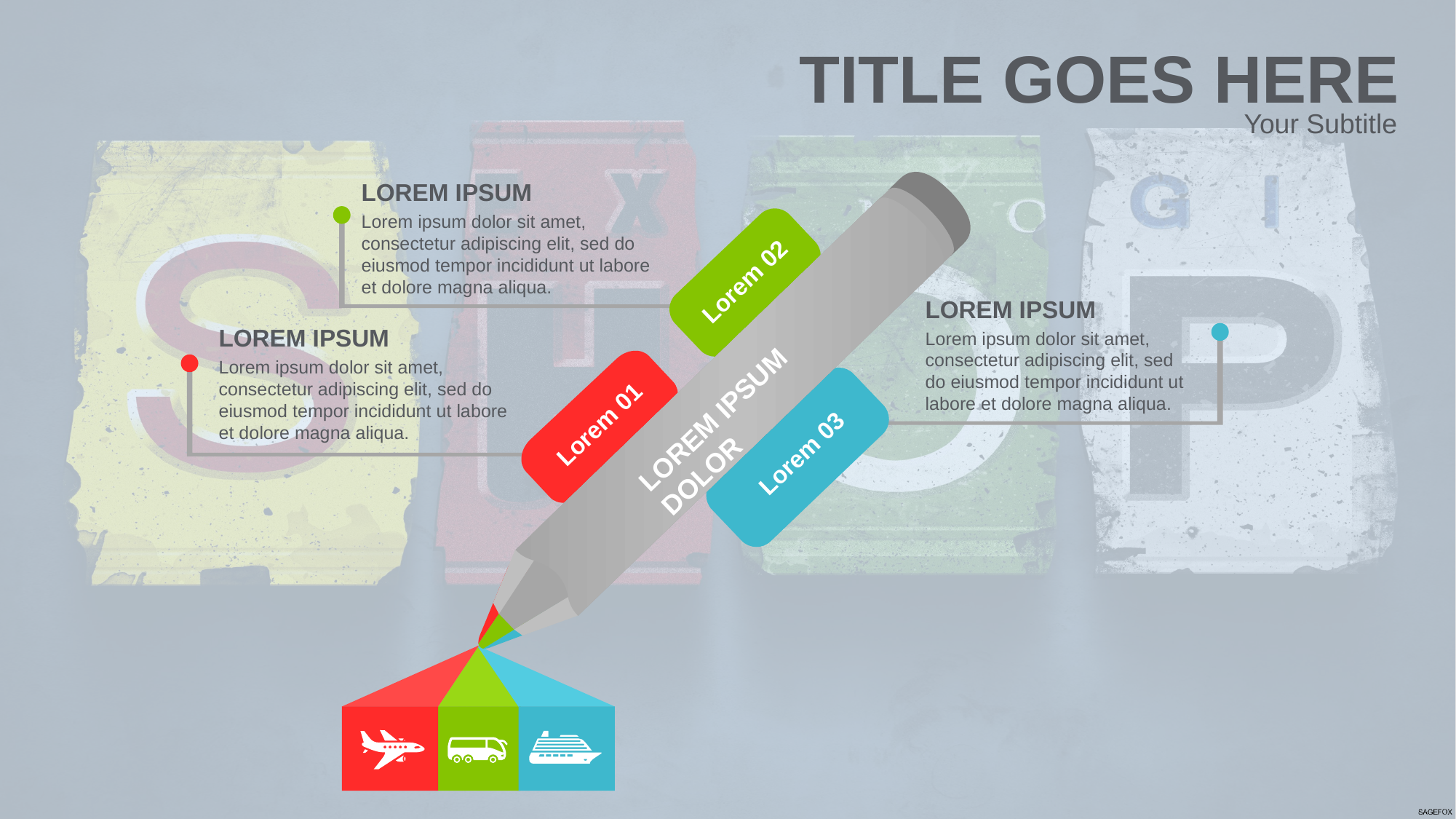

TITLE GOES HERE
Your Subtitle
LOREM IPSUM
Lorem ipsum dolor sit amet, consectetur adipiscing elit, sed do eiusmod tempor incididunt ut labore et dolore magna aliqua.

Lorem 02
LOREM IPSUM
Lorem ipsum dolor sit amet, consectetur adipiscing elit, sed do eiusmod tempor incididunt ut labore et dolore magna aliqua.
LOREM IPSUM
Lorem ipsum dolor sit amet, consectetur adipiscing elit, sed do eiusmod tempor incididunt ut labore et dolore magna aliqua.

LOREM IPSUM DOLOR

Lorem 01

Lorem 03